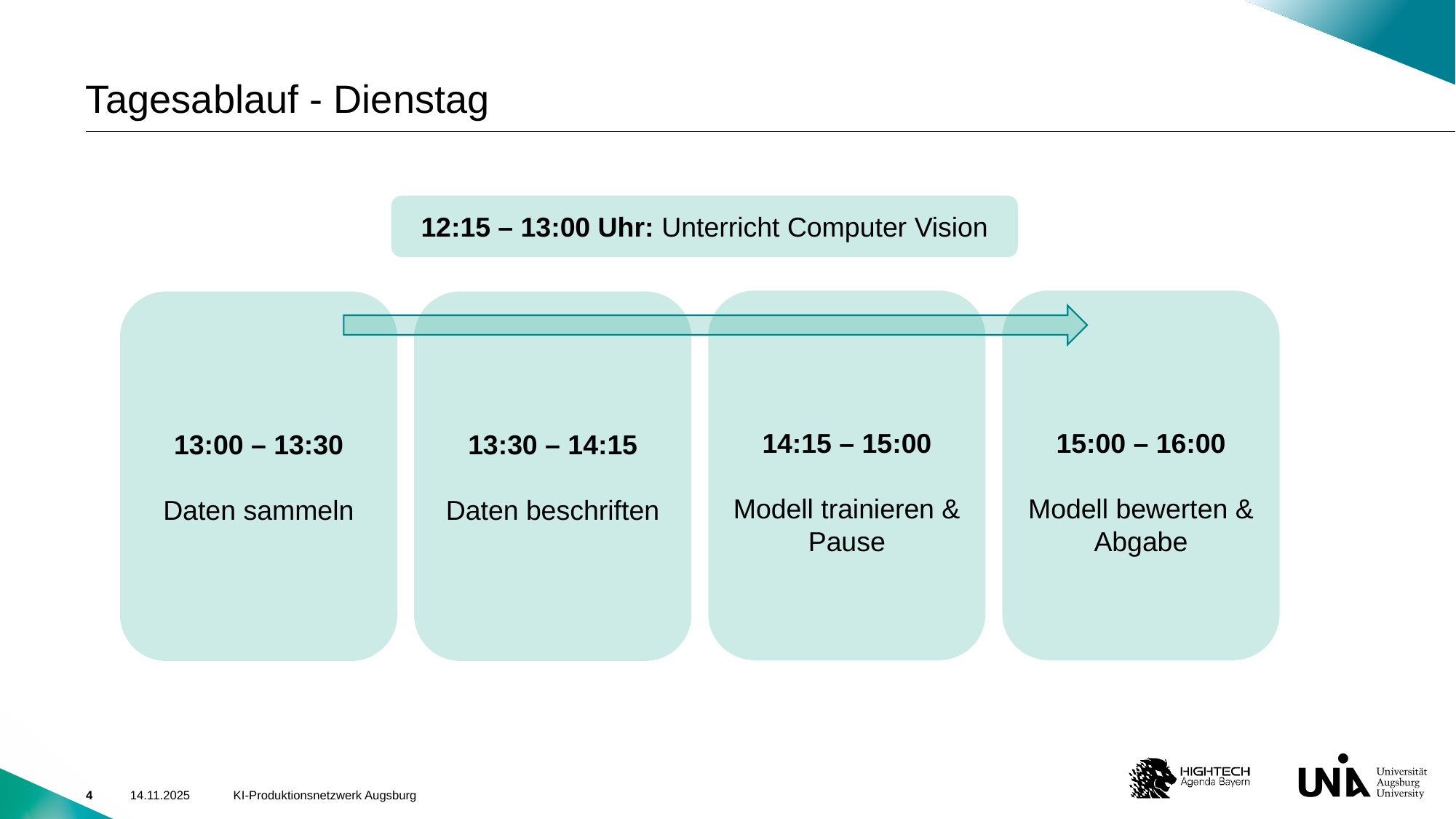

# Tagesablauf - Dienstag
12:15 – 13:00 Uhr: Unterricht Computer Vision

15:00 – 16:00

Modell bewerten & Abgabe

14:15 – 15:00

Modell trainieren & Pause
13:00 – 13:30

Daten sammeln
13:30 – 14:15

Daten beschriften

4
14.11.2025
KI-Produktionsnetzwerk Augsburg